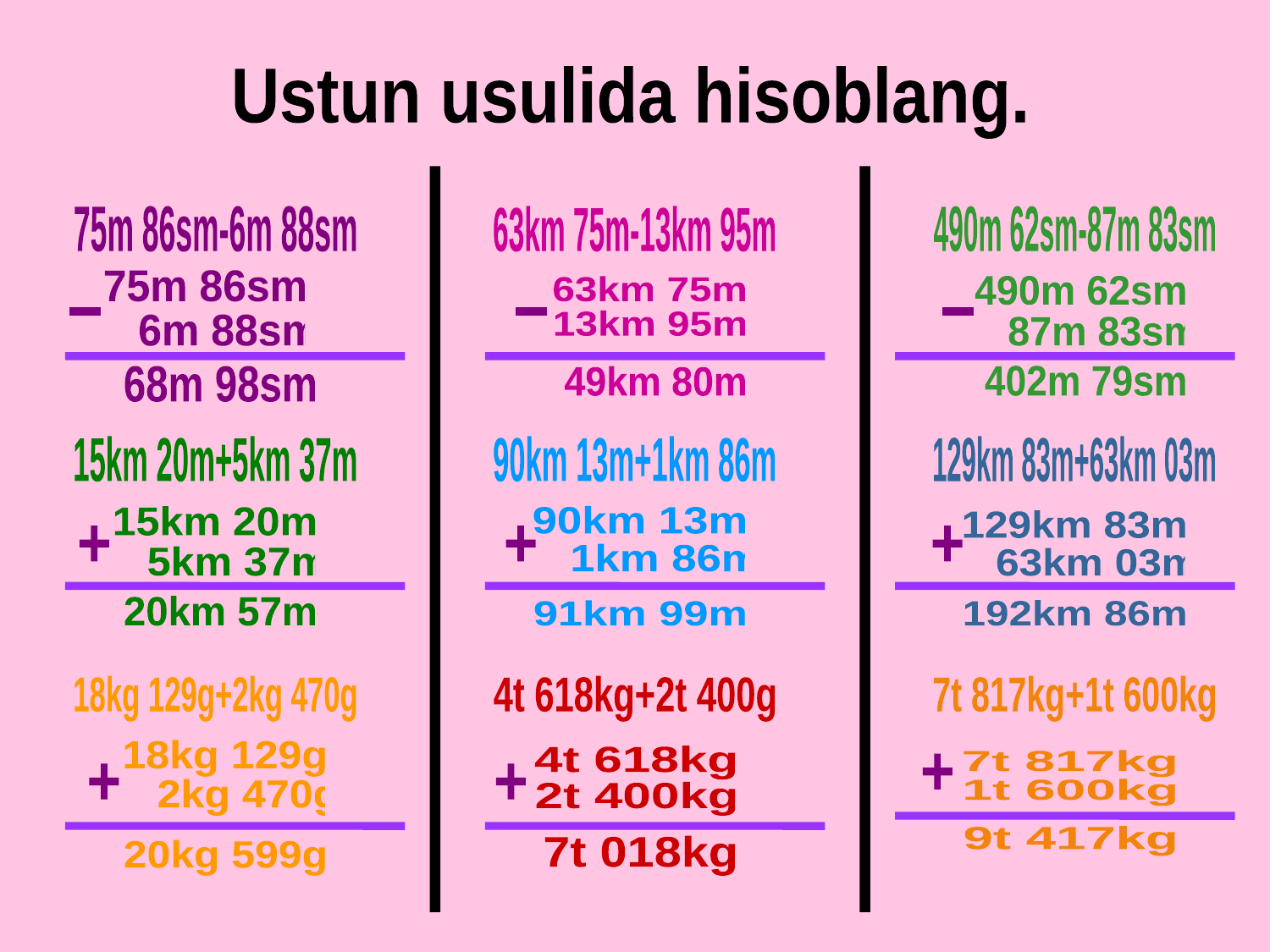

Ustun usulida hisoblang.

75m 86sm-6m 88sm
63km 75m-13km 95m
490m 62sm-87m 83sm
75m 86sm
  6m 88sm
490m 62sm
  87m 83sm
63km 75m
13km 95m
-
-
-

402m 79sm
68m 98sm
49km 80m
15km 20m+5km 37m
90km 13m+1km 86m
129km 83m+63km 03m
90km 13m
  1km 86m
15km 20m
  5km 37m
129km 83m
  63km 03m
+
+
+

20km 57m
192km 86m
91km 99m
18kg 129g+2kg 470g
4t 618kg+2t 400g
7t 817kg+1t 600kg
18kg 129g
  2kg 470g
4t 618kg
2t 400kg
7t 817kg
1t 600kg
+
+
+

9t 417kg
7t 018kg
20kg 599g